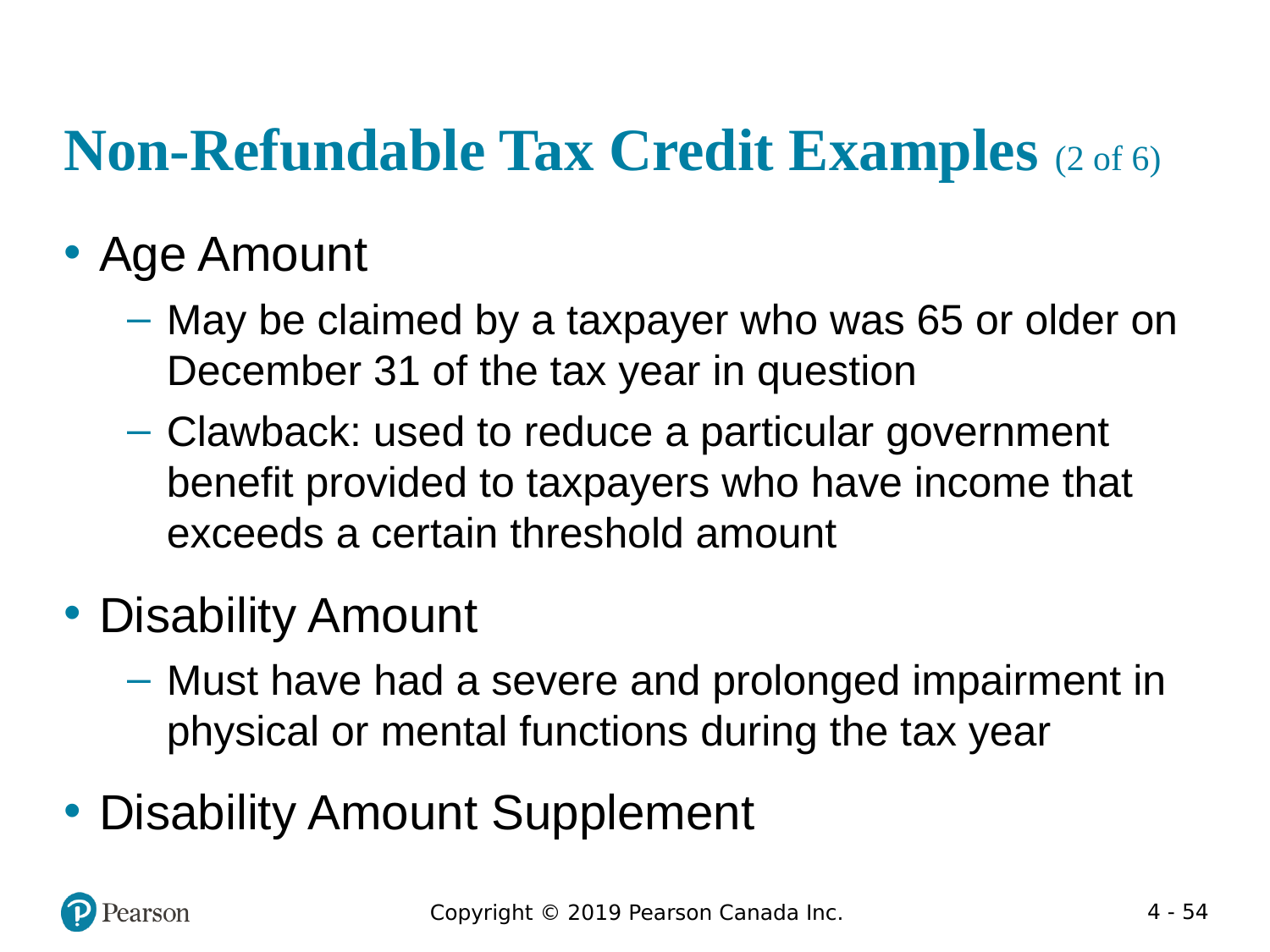

# Non-Refundable Tax Credit Examples (2 of 6)
Age Amount
May be claimed by a taxpayer who was 65 or older on December 31 of the tax year in question
Clawback: used to reduce a particular government benefit provided to taxpayers who have income that exceeds a certain threshold amount
Disability Amount
Must have had a severe and prolonged impairment in physical or mental functions during the tax year
Disability Amount Supplement